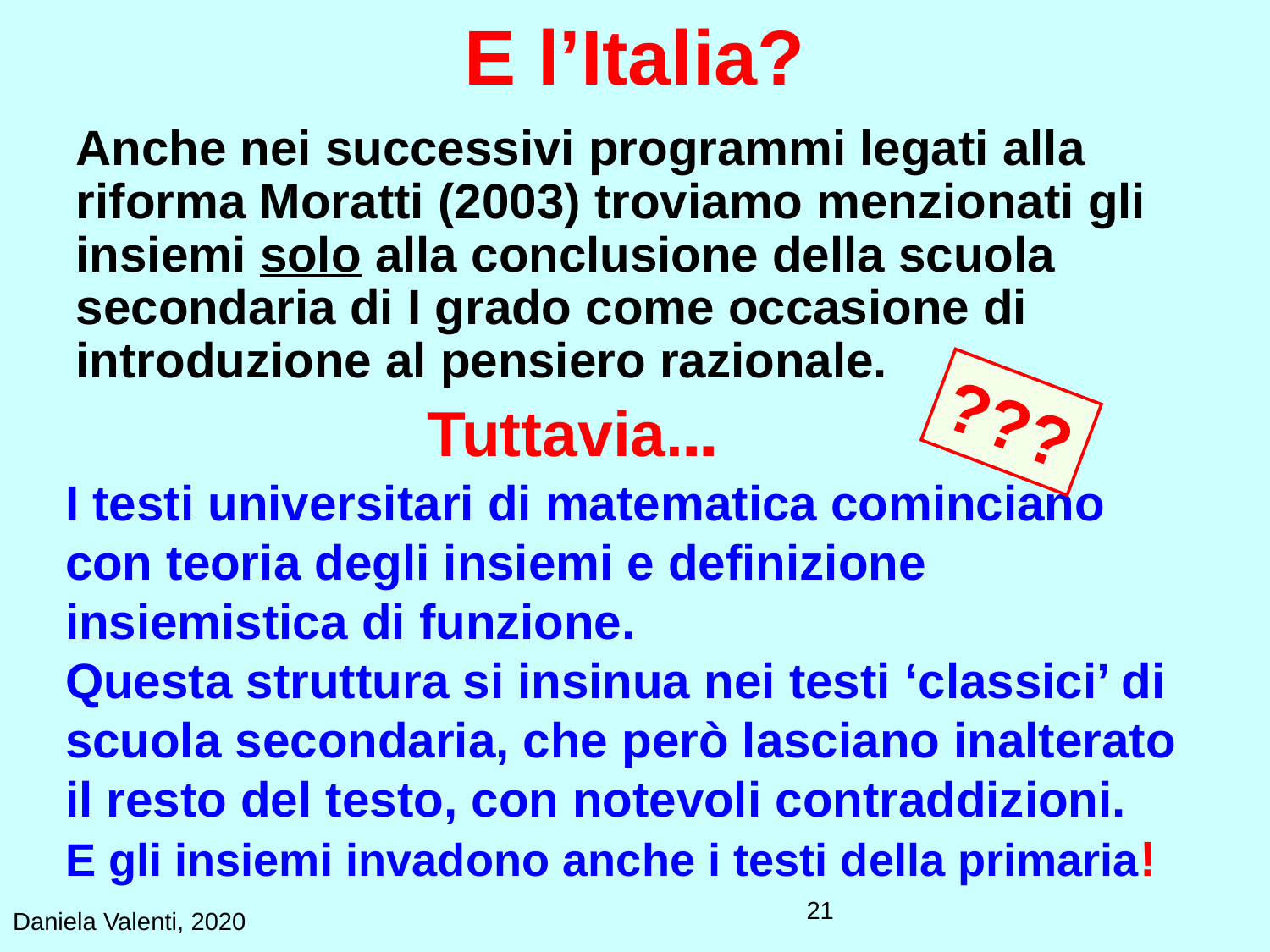

# E l’Italia?
Anche nei successivi programmi legati alla riforma Moratti (2003) troviamo menzionati gli insiemi solo alla conclusione della scuola secondaria di I grado come occasione di introduzione al pensiero razionale.
???
Tuttavia...
I testi universitari di matematica cominciano con teoria degli insiemi e definizione insiemistica di funzione.
Questa struttura si insinua nei testi ‘classici’ di scuola secondaria, che però lasciano inalterato il resto del testo, con notevoli contraddizioni.
E gli insiemi invadono anche i testi della primaria!
21
Daniela Valenti, 2020